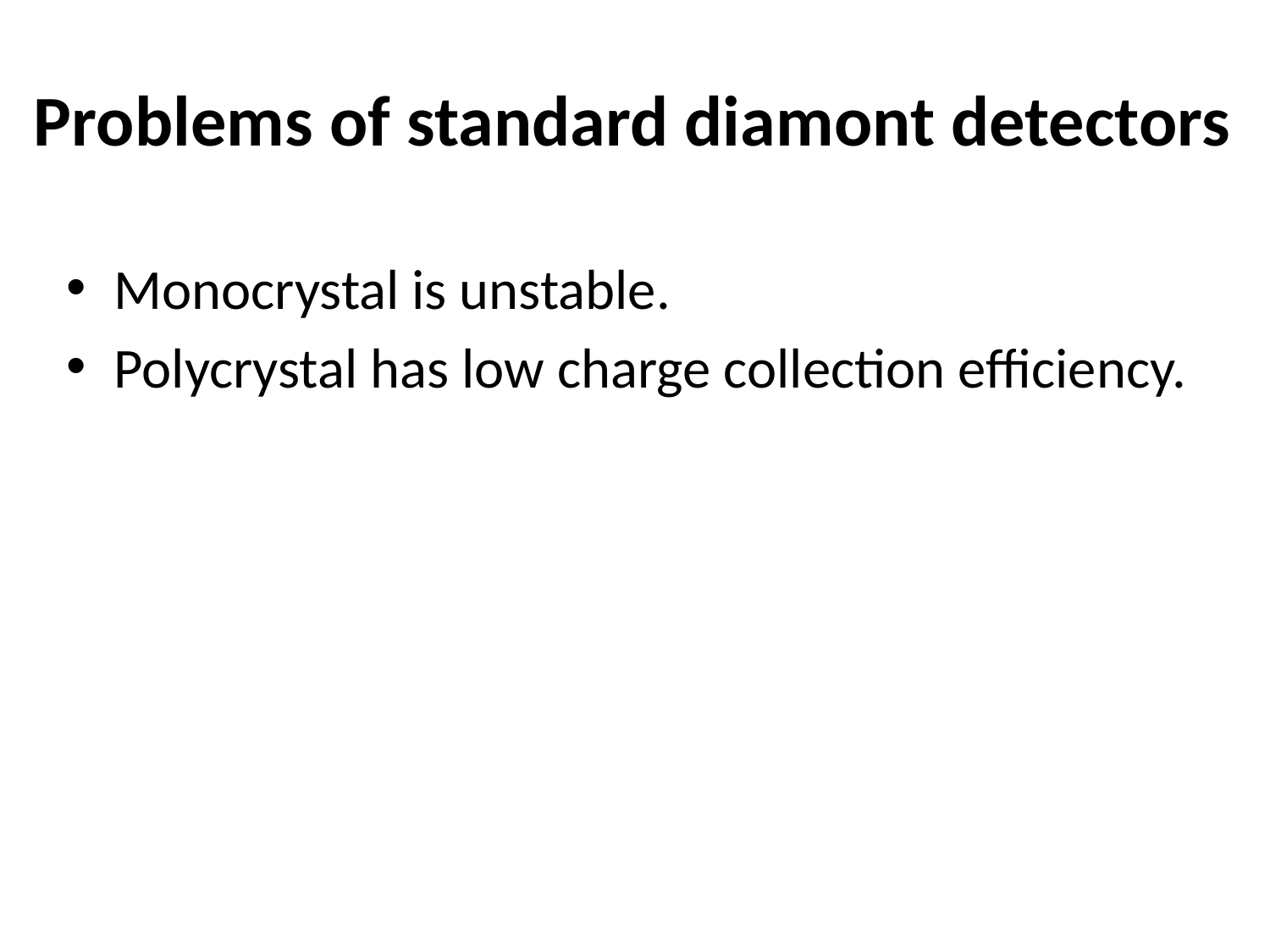

# Problems of standard diamont detectors
Monocrystal is unstable.
Polycrystal has low charge collection efficiency.